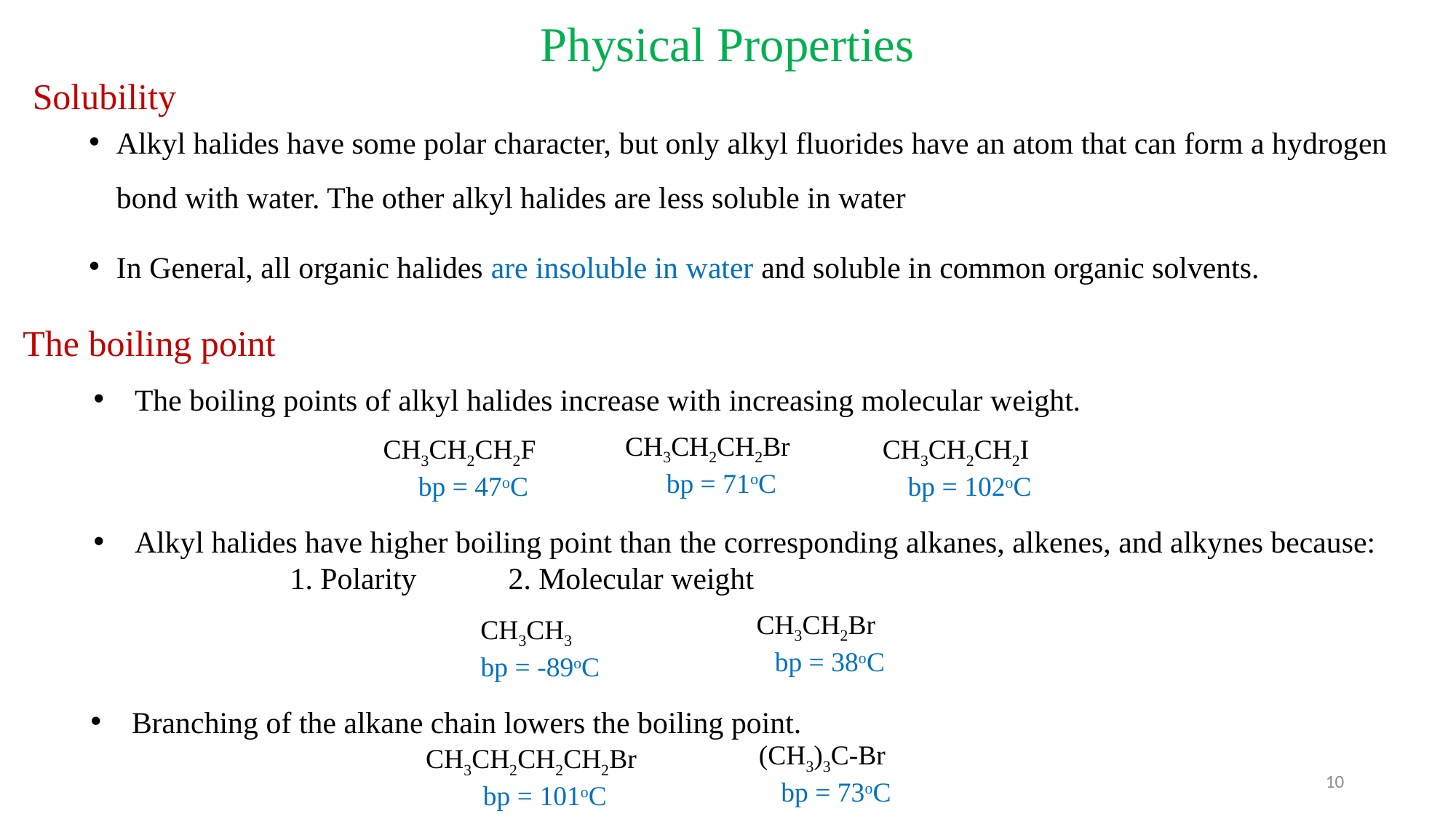

# Physical Properties
Solubility
Alkyl halides have some polar character, but only alkyl fluorides have an atom that can form a hydrogen bond with water. The other alkyl halides are less soluble in water
In General, all organic halides are insoluble in water and soluble in common organic solvents.
The boiling point
The boiling points of alkyl halides increase with increasing molecular weight.
CH3CH2CH2Br
    bp = 71oC
CH3CH2CH2F
    bp = 47oC
CH3CH2CH2I
    bp = 102oC
Alkyl halides have higher boiling point than the corresponding alkanes, alkenes, and alkynes because:
                 1. Polarity            2. Molecular weight
CH3CH2Br
    bp = 38oC
CH3CH3
    bp = -89oC
Branching of the alkane chain lowers the boiling point.
(CH3)3C-Br
    bp = 73oC
CH3CH2CH2CH2Br
    bp = 101oC
10